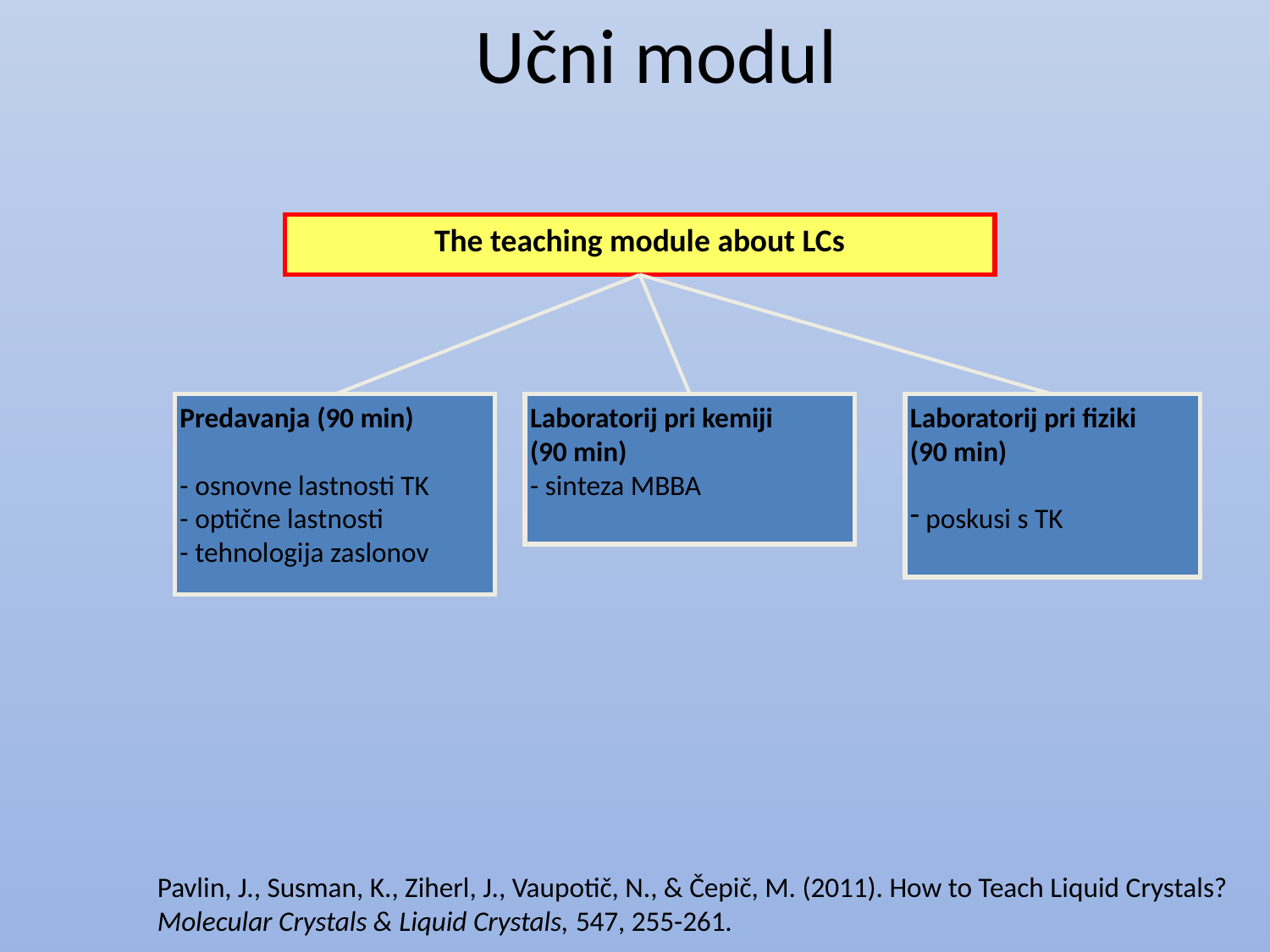

Učni modul
The teaching module about LCs
Predavanja (90 min)

- osnovne lastnosti TK
- optične lastnosti
- tehnologija zaslonov
Laboratorij pri kemiji
(90 min)
- sinteza MBBA
Laboratorij pri fiziki
(90 min)

 poskusi s TK
Pavlin, J., Susman, K., Ziherl, J., Vaupotič, N., & Čepič, M. (2011). How to Teach Liquid Crystals? Molecular Crystals & Liquid Crystals, 547, 255-261.